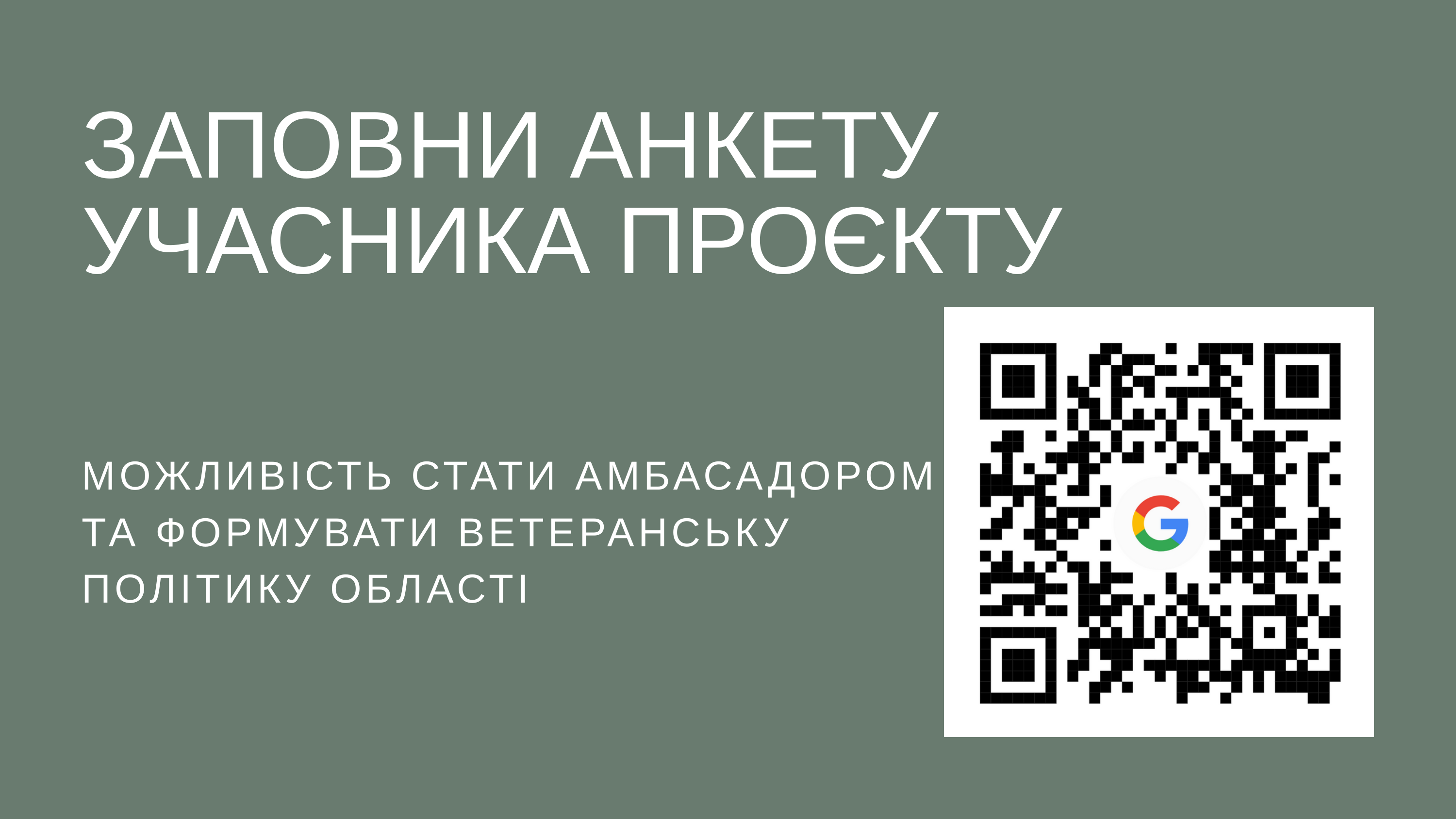

ЗАПОВНИ АНКЕТУ УЧАСНИКА ПРОЄКТУ

МОЖЛИВІСТЬ СТАТИ АМБАСАДОРОМ ТА ФОРМУВАТИ ВЕТЕРАНСЬКУ ПОЛІТИКУ ОБЛАСТІ